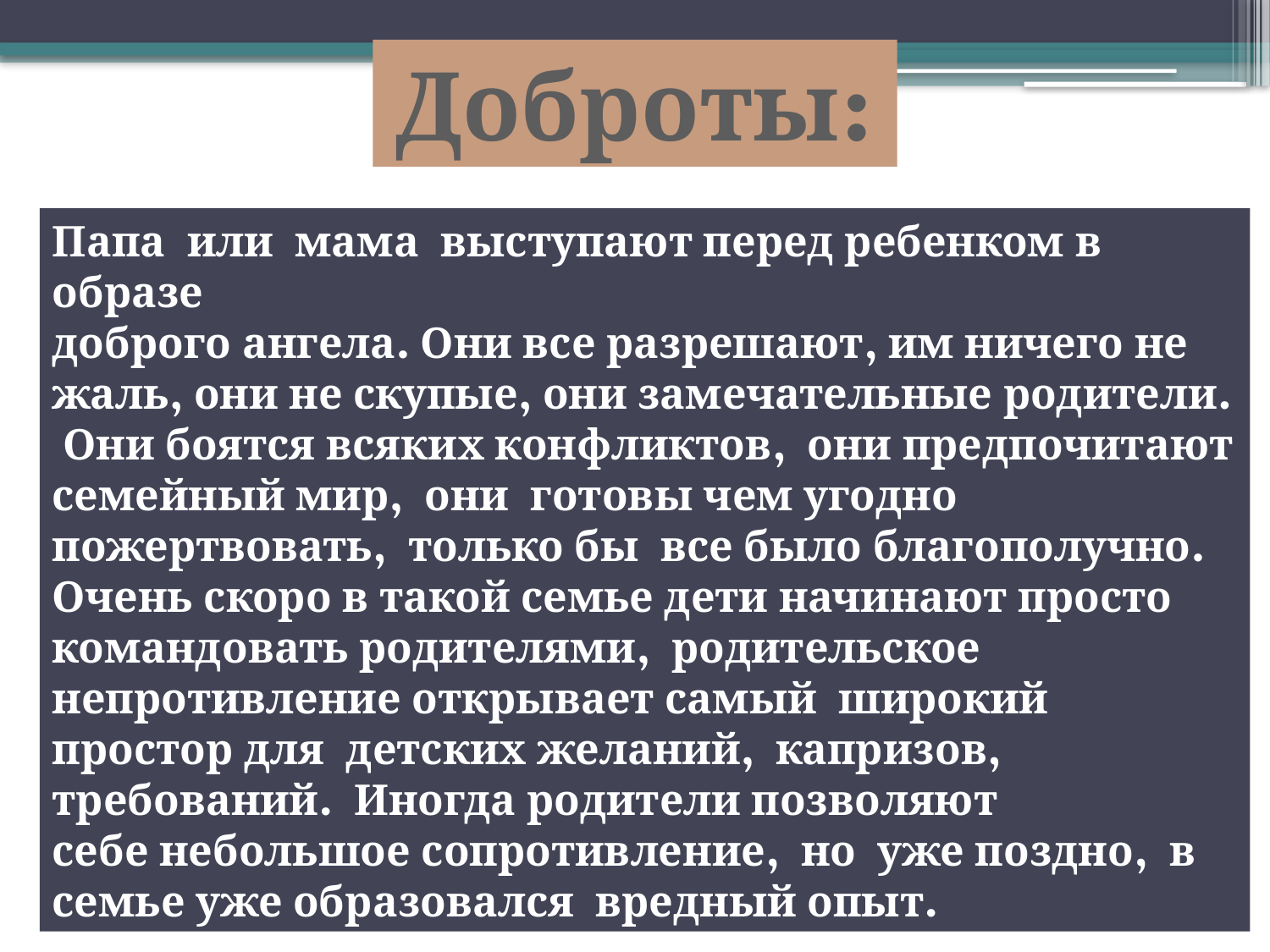

Доброты:
Папа  или  мама  выступают перед ребенком в  образе
доброго ангела. Они все разрешают, им ничего не жаль, они не скупые, они замечательные родители.  Они боятся всяких конфликтов,  они предпочитают семейный мир,  они  готовы чем угодно пожертвовать,  только бы  все было благополучно. Очень скоро в такой семье дети начинают просто командовать родителями,  родительское непротивление открывает самый  широкий простор для  детских желаний,  капризов,  требований.  Иногда родители позволяют
себе небольшое сопротивление,  но  уже поздно,  в  семье уже образовался  вредный опыт.